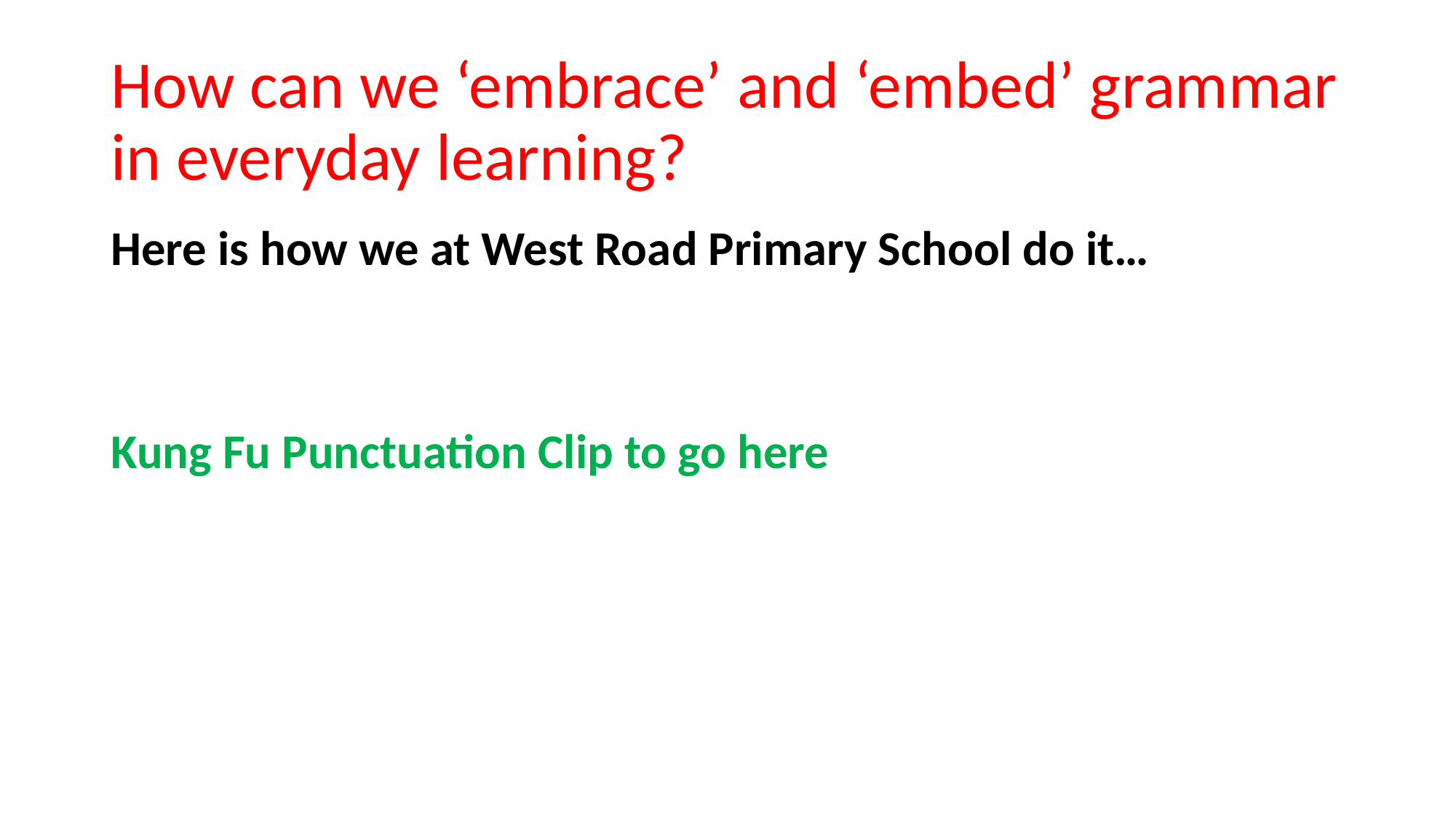

# How can we ‘embrace’ and ‘embed’ grammar in everyday learning?
Here is how we at West Road Primary School do it…

Kung Fu Punctuation Clip to go here